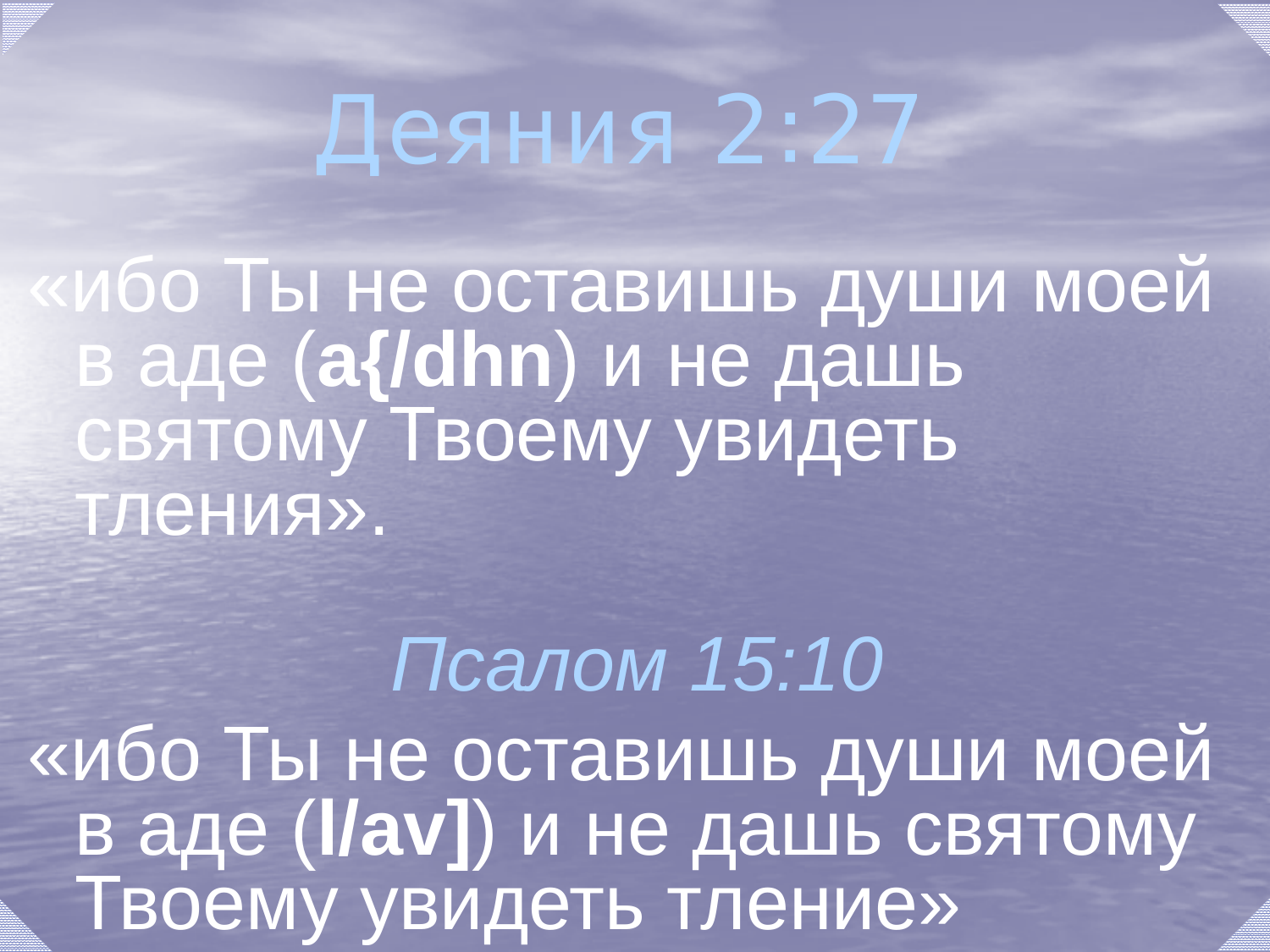

# Деяния 2:27
«ибо Ты не оставишь души моей в аде (a{/dhn) и не дашь святому Твоему увидеть тления».

Псалом 15:10
«ибо Ты не оставишь души моей в аде (l/av]) и не дашь святому Твоему увидеть тление»